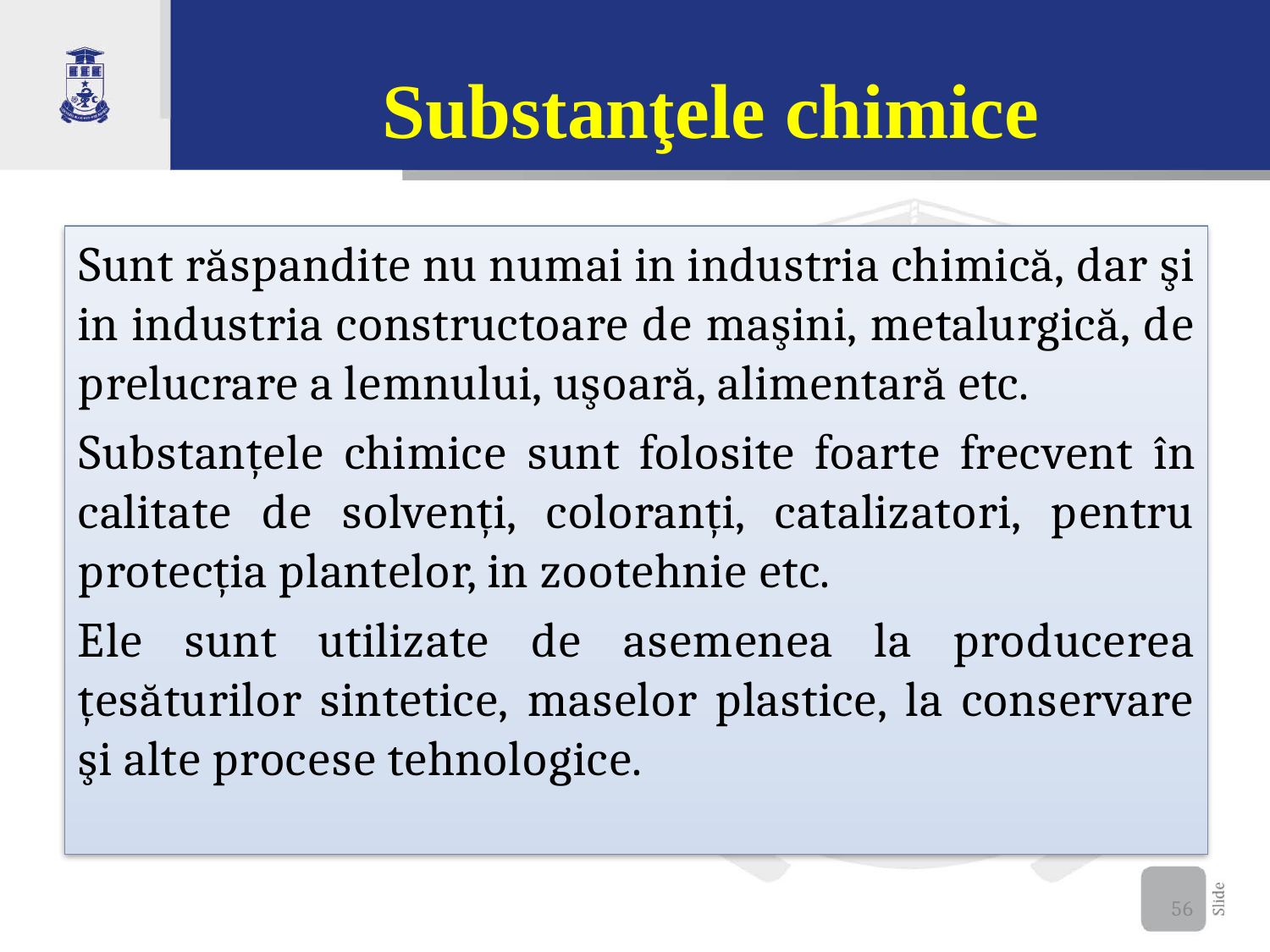

# Substanţele chimice
Sunt răspandite nu numai in industria chimică, dar şi in industria constructoare de maşini, metalurgică, de prelucrare a lemnului, uşoară, alimentară etc.
Substanţele chimice sunt folosite foarte frecvent în calitate de solvenţi, coloranţi, catalizatori, pentru protecţia plantelor, in zootehnie etc.
Ele sunt utilizate de asemenea la producerea ţesăturilor sintetice, maselor plastice, la conservare şi alte procese tehnologice.
56